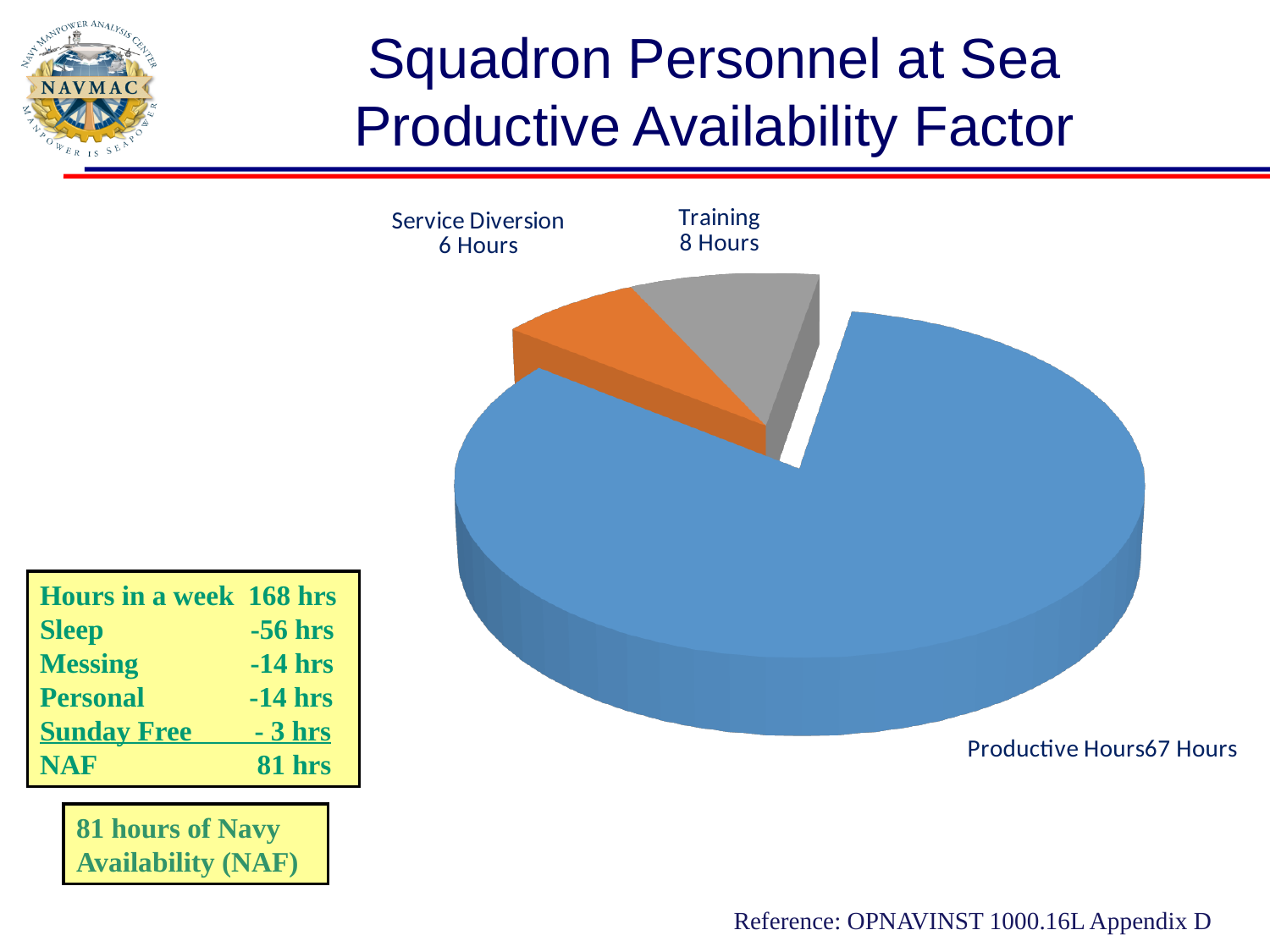

# Squadron Personnel at Sea Productive Availability Factor

[unsupported chart]

Hours in a week  168 hrs
Sleep                     -56 hrs
Messing                -14 hrs
Personal               -14 hrs
Sunday Free         - 3 hrs
NAF                       81 hrs
81 hours of Navy Availability (NAF)
Reference: OPNAVINST 1000.16L Appendix D